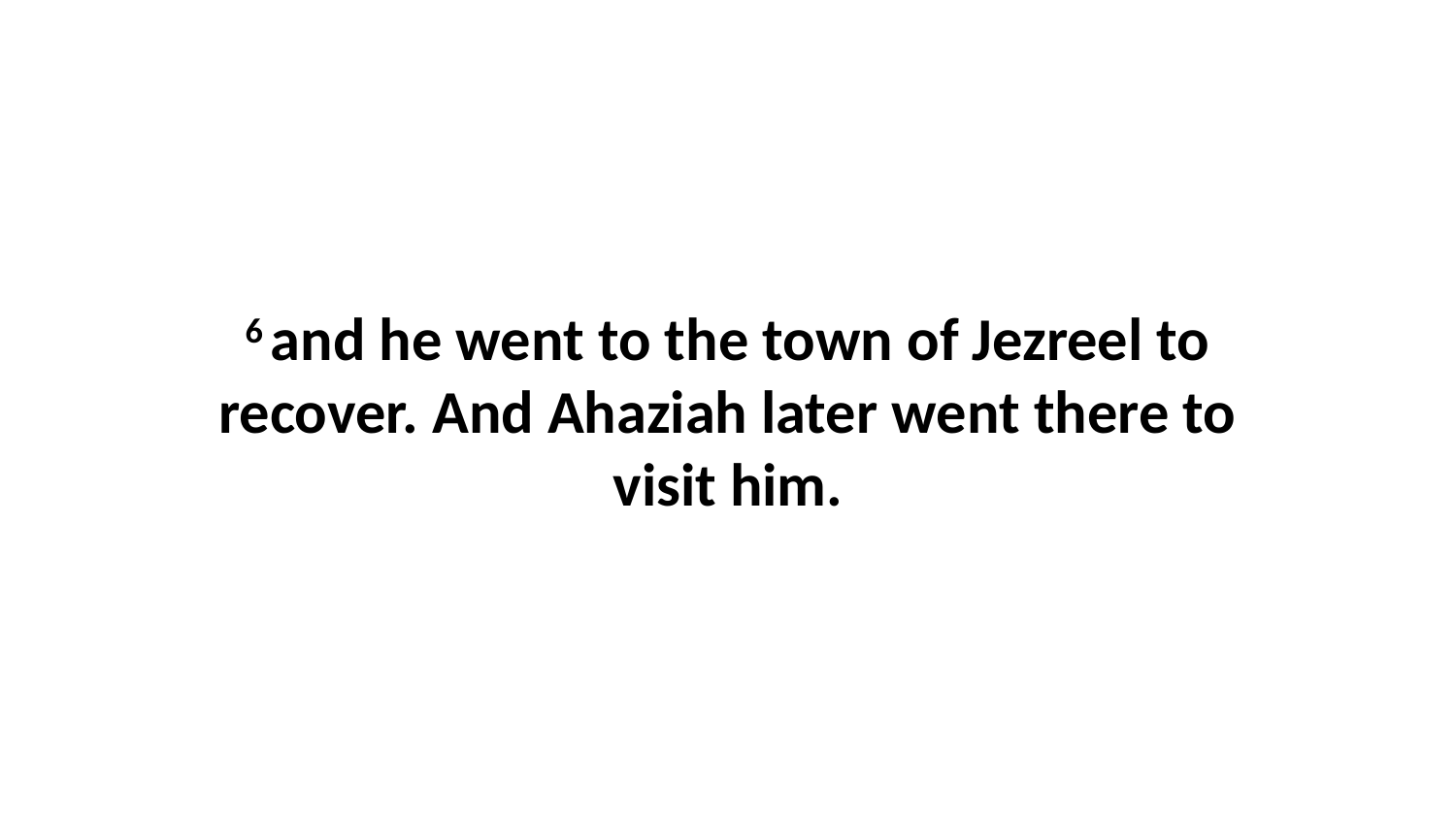

6 and he went to the town of Jezreel to recover. And Ahaziah later went there to visit him.